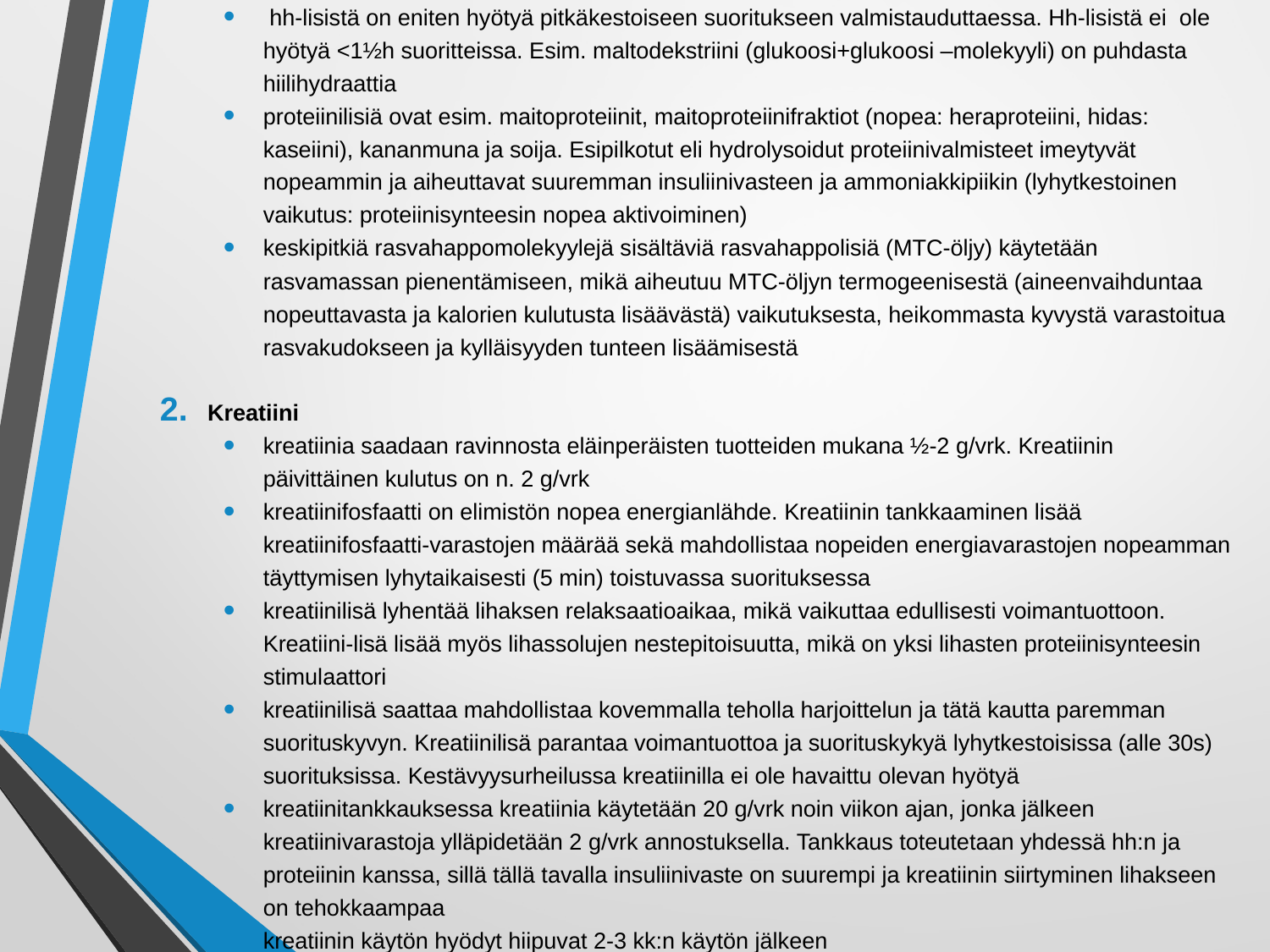

Hiilihydraatti, proteiini ja rasvahapporavintolisät
 hh-lisistä on eniten hyötyä pitkäkestoiseen suoritukseen valmistauduttaessa. Hh-lisistä ei  ole hyötyä <1½h suoritteissa. Esim. maltodekstriini (glukoosi+glukoosi –molekyyli) on puhdasta hiilihydraattia
proteiinilisiä ovat esim. maitoproteiinit, maitoproteiinifraktiot (nopea: heraproteiini, hidas: kaseiini), kananmuna ja soija. Esipilkotut eli hydrolysoidut proteiinivalmisteet imeytyvät nopeammin ja aiheuttavat suuremman insuliinivasteen ja ammoniakkipiikin (lyhytkestoinen vaikutus: proteiinisynteesin nopea aktivoiminen)
keskipitkiä rasvahappomolekyylejä sisältäviä rasvahappolisiä (MTC-öljy) käytetään rasvamassan pienentämiseen, mikä aiheutuu MTC-öljyn termogeenisestä (aineenvaihduntaa nopeuttavasta ja kalorien kulutusta lisäävästä) vaikutuksesta, heikommasta kyvystä varastoitua rasvakudokseen ja kylläisyyden tunteen lisäämisestä

Kreatiini
kreatiinia saadaan ravinnosta eläinperäisten tuotteiden mukana ½-2 g/vrk. Kreatiinin päivittäinen kulutus on n. 2 g/vrk
kreatiinifosfaatti on elimistön nopea energianlähde. Kreatiinin tankkaaminen lisää kreatiinifosfaatti-varastojen määrää sekä mahdollistaa nopeiden energiavarastojen nopeamman täyttymisen lyhytaikaisesti (5 min) toistuvassa suorituksessa
kreatiinilisä lyhentää lihaksen relaksaatioaikaa, mikä vaikuttaa edullisesti voimantuottoon. Kreatiini-lisä lisää myös lihassolujen nestepitoisuutta, mikä on yksi lihasten proteiinisynteesin stimulaattori
kreatiinilisä saattaa mahdollistaa kovemmalla teholla harjoittelun ja tätä kautta paremman suorituskyvyn. Kreatiinilisä parantaa voimantuottoa ja suorituskykyä lyhytkestoisissa (alle 30s) suorituksissa. Kestävyysurheilussa kreatiinilla ei ole havaittu olevan hyötyä
kreatiinitankkauksessa kreatiinia käytetään 20 g/vrk noin viikon ajan, jonka jälkeen kreatiinivarastoja ylläpidetään 2 g/vrk annostuksella. Tankkaus toteutetaan yhdessä hh:n ja proteiinin kanssa, sillä tällä tavalla insuliinivaste on suurempi ja kreatiinin siirtyminen lihakseen on tehokkaampaa
kreatiinin käytön hyödyt hiipuvat 2-3 kk:n käytön jälkeen
kreatiini saattaa lisätä lihaskramppien riskiä